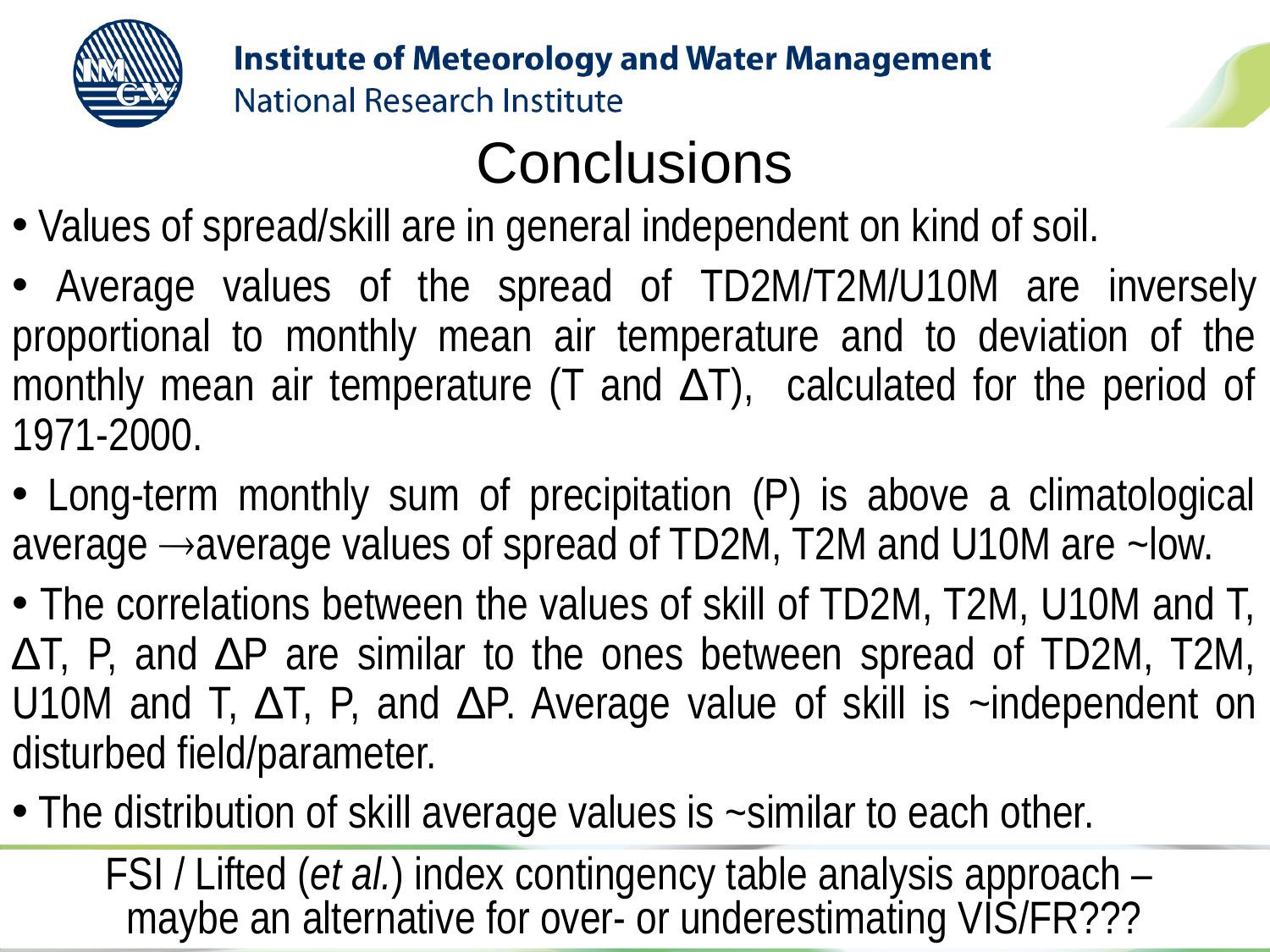

Conclusions
 Values of spread/skill are in general independent on kind of soil.
 Average values of the spread of TD2M/T2M/U10M are inversely proportional to monthly mean air temperature and to deviation of the monthly mean air temperature (T and ∆T),  calculated for the period of 1971-2000.
 Long-term monthly sum of precipitation (P) is above a climatological average →average values of spread of TD2M, T2M and U10M are ~low.
 The correlations between the values of skill of TD2M, T2M, U10M and T, ∆T, P, and ∆P are similar to the ones between spread of TD2M, T2M, U10M and T, ∆T, P, and ∆P. Average value of skill is ~independent on disturbed field/parameter.
 The distribution of skill average values is ~similar to each other.
FSI / Lifted (et al.) index contingency table analysis approach –
maybe an alternative for over- or underestimating VIS/FR???
03/09/2018 13:30
27